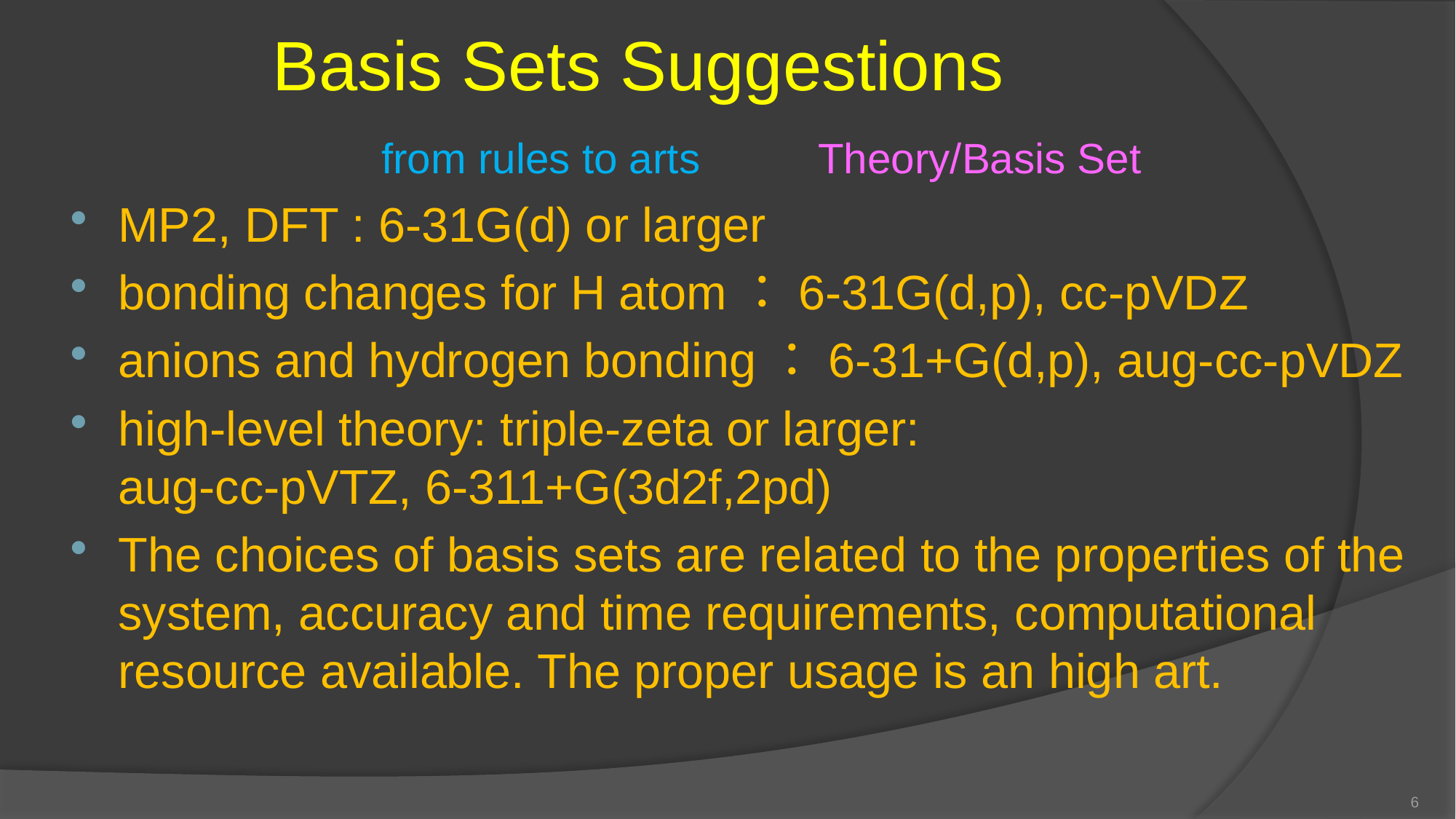

# Basis Sets Suggestions from rules to arts		Theory/Basis Set
MP2, DFT : 6-31G(d) or larger
bonding changes for H atom：6-31G(d,p), cc-pVDZ
anions and hydrogen bonding：6-31+G(d,p), aug-cc-pVDZ
high-level theory: triple-zeta or larger:
aug-cc-pVTZ, 6-311+G(3d2f,2pd)
The choices of basis sets are related to the properties of the system, accuracy and time requirements, computational resource available. The proper usage is an high art.

6